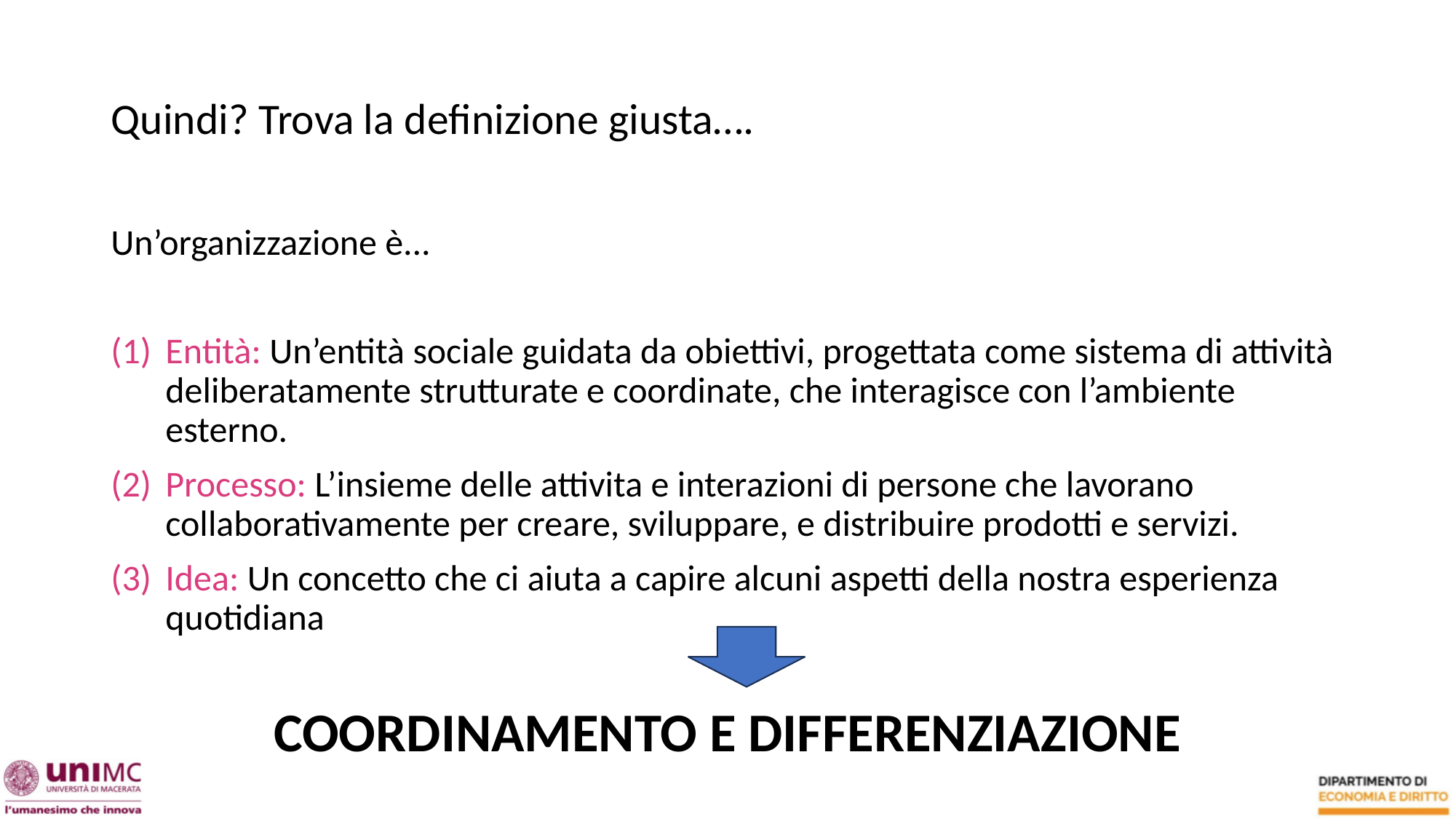

# Quindi? Trova la definizione giusta….
Un’organizzazione è...

Entità: Un’entità sociale guidata da obiettivi, progettata come sistema di attività deliberatamente strutturate e coordinate, che interagisce con l’ambiente esterno.
Processo: L’insieme delle attivita e interazioni di persone che lavorano collaborativamente per creare, sviluppare, e distribuire prodotti e servizi.
Idea: Un concetto che ci aiuta a capire alcuni aspetti della nostra esperienza quotidiana

COORDINAMENTO E DIFFERENZIAZIONE